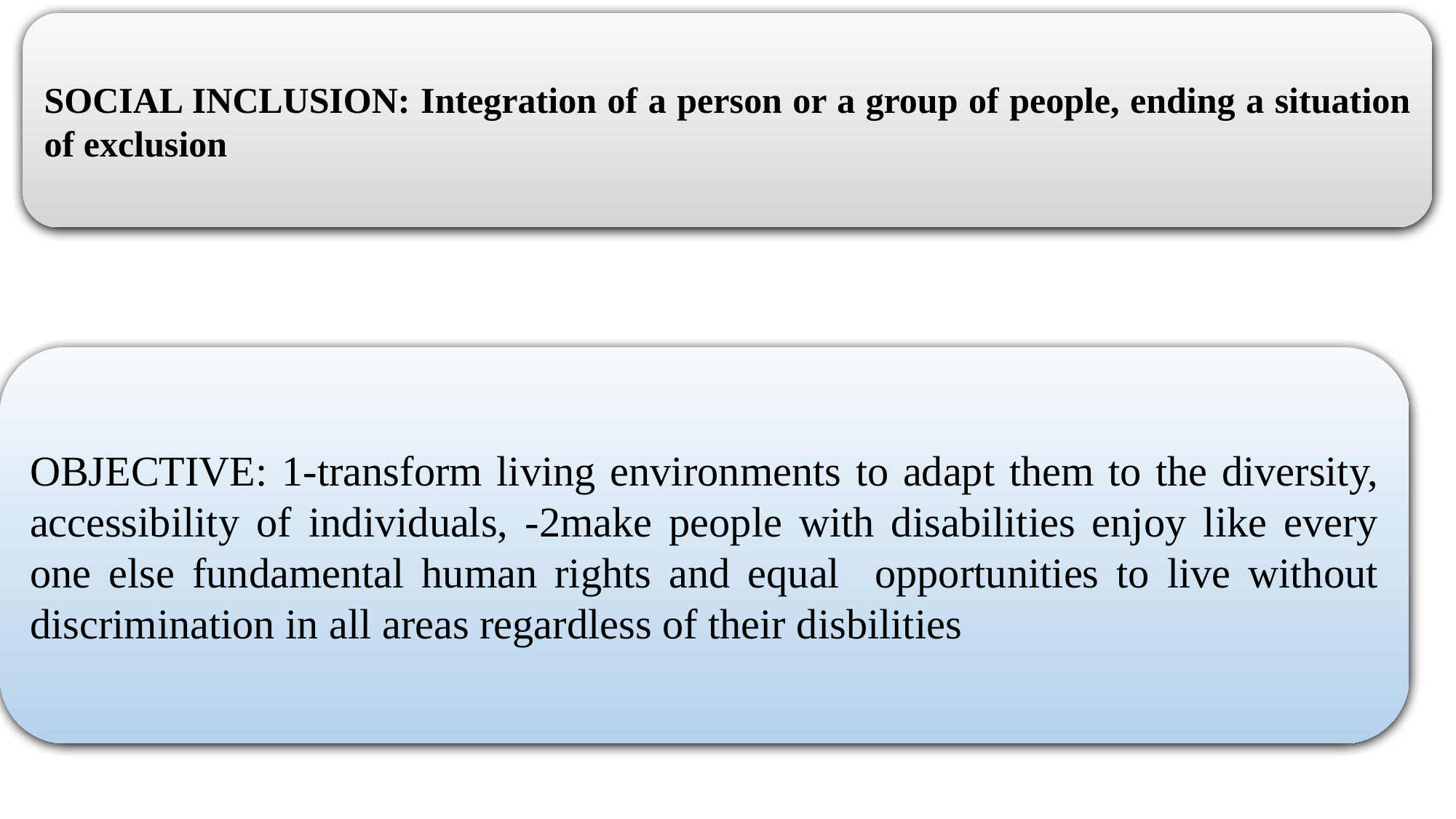

SOCIAL INCLUSION: Integration of a person or a group of people, ending a situation of exclusion
OBJECTIVE: 1-transform living environments to adapt them to the diversity, accessibility of individuals, -2make people with disabilities enjoy like every one else fundamental human rights and equal  opportunities to live without discrimination in all areas regardless of their disbilities